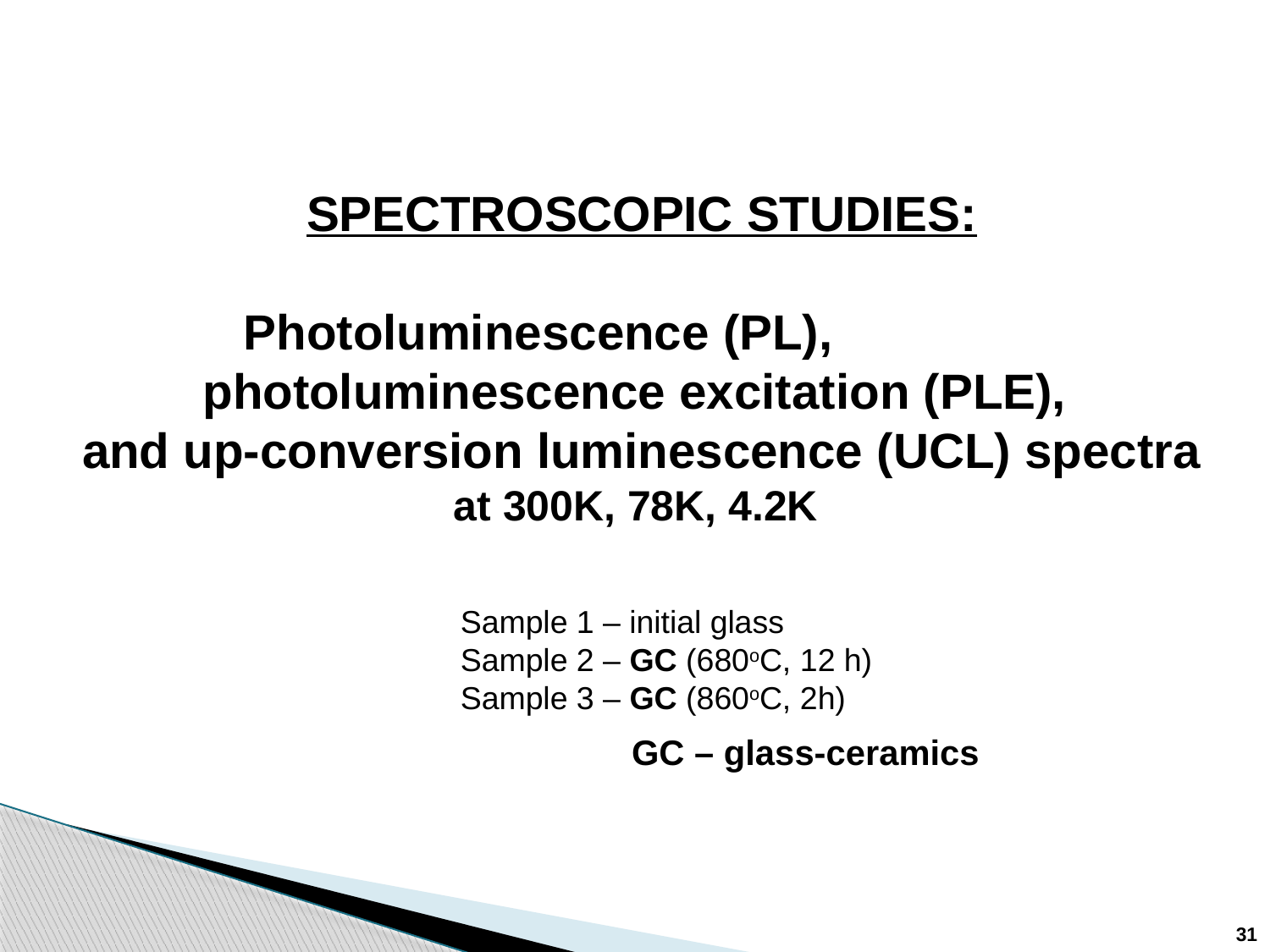

SPECTROSCOPIC STUDIES:

Photoluminescence (PL),                photoluminescence excitation (PLE),
and up-conversion luminescence (UCL) spectra
at 300K, 78K, 4.2K
1
Sample 1 – initial glass
Sample 2 – GC (680oC, 12 h)
Sample 3 – GC (860oC, 2h)
GC – glass-ceramics
31